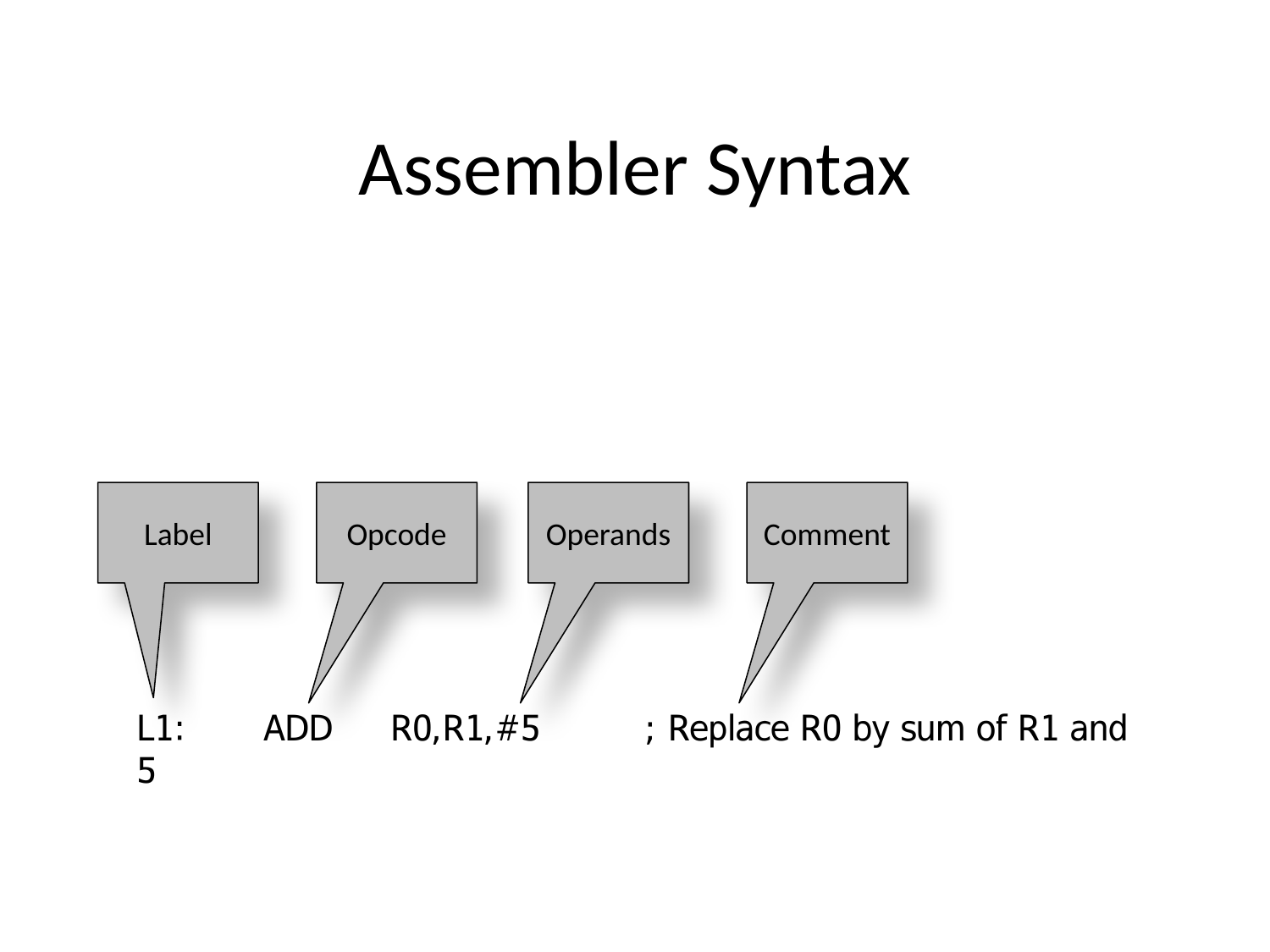

# Assembler Syntax
Label
Opcode
Operands
Comment
L1: 	ADD	R0,R1,#5	; Replace R0 by sum of R1 and 5